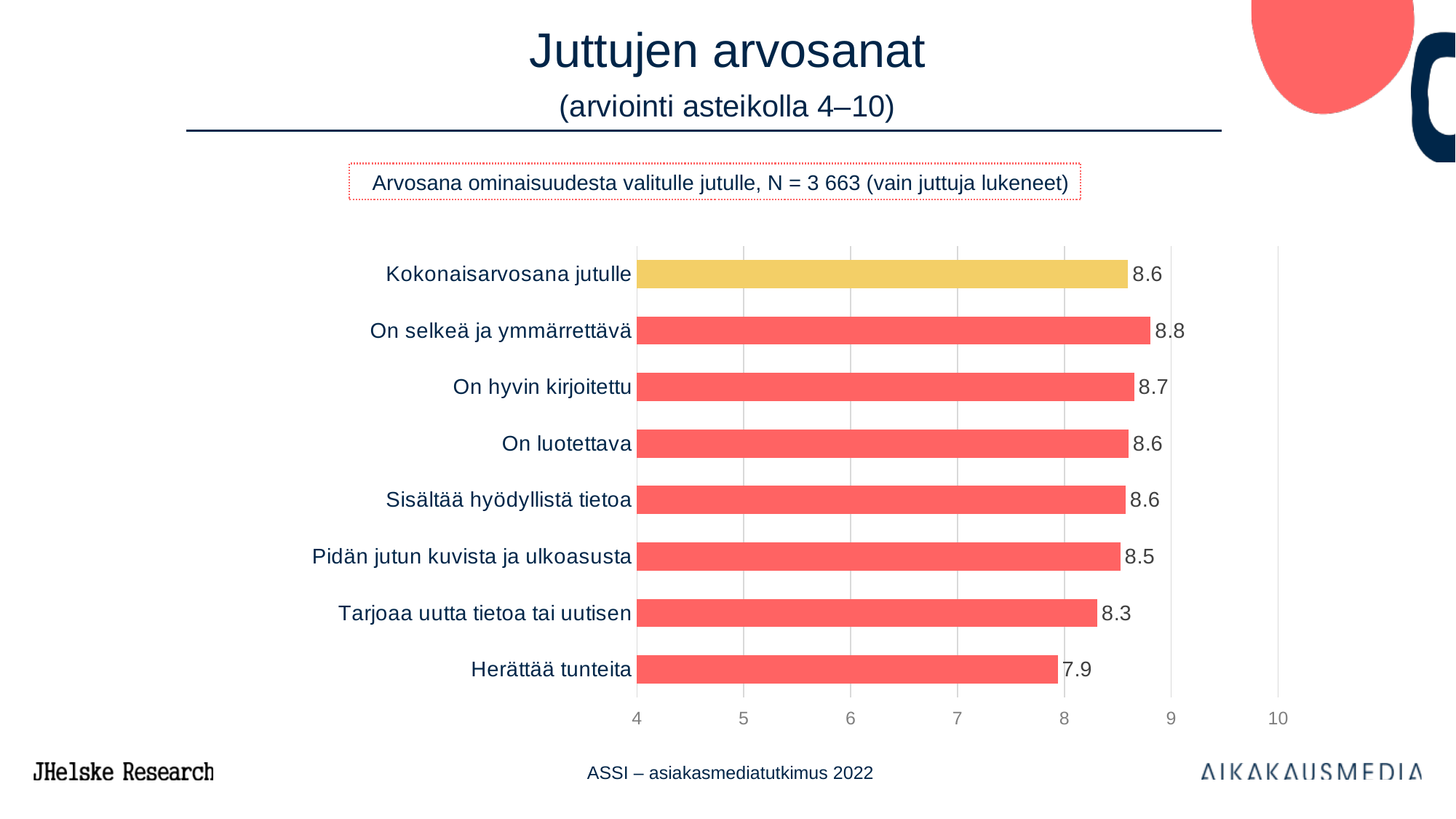

# Juttujen arvosanat (arviointi asteikolla 4–10)
Arvosana ominaisuudesta valitulle jutulle, N = 3 663 (vain juttuja lukeneet)

### Chart

| Category | 7 ASSI |
|---|---|
| Kokonaisarvosana jutulle | 8.596777184076945 |
| On selkeä ja ymmärrettävä | 8.806816457387123 |
| On hyvin kirjoitettu | 8.65196179535132 |
| On luotettava | 8.60028079080951 |
| Sisältää hyödyllistä tietoa | 8.57260833555971 |
| Pidän jutun kuvista ja ulkoasusta | 8.523553299492386 |
| Tarjoaa uutta tietoa tai uutisen | 8.306091370558375 |
| Herättää tunteita | 7.937226289072937 |